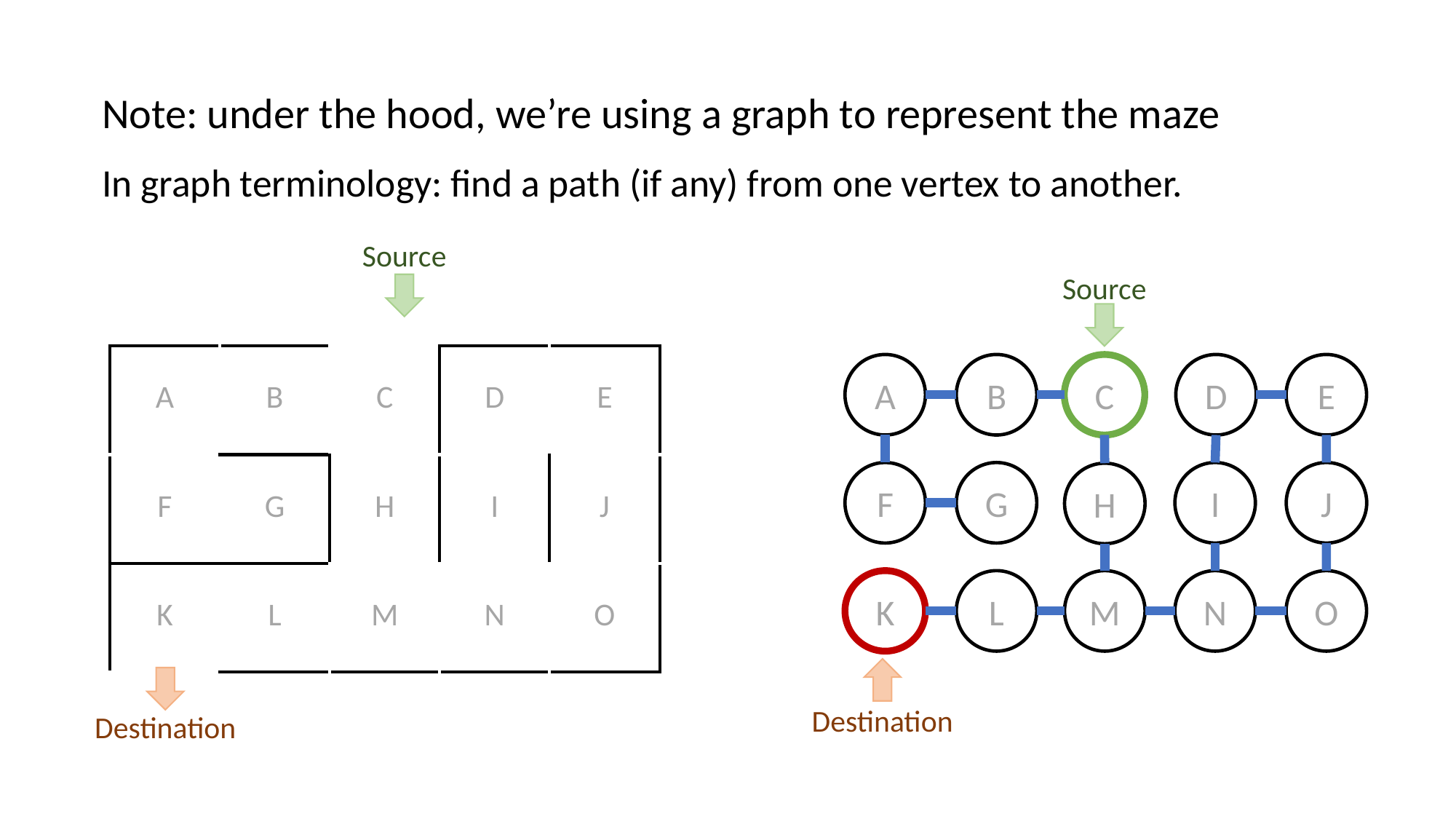

Note: under the hood, we’re using a graph to represent the maze
In graph terminology: find a path (if any) from one vertex to another.
Source

Source

A
B
C
D
E
F
G
I
J
H
K
L
M
N
O

Destination
| A | B | C | D | E |
| --- | --- | --- | --- | --- |
| F | G | H | I | J |
| K | L | M | N | O |

Destination